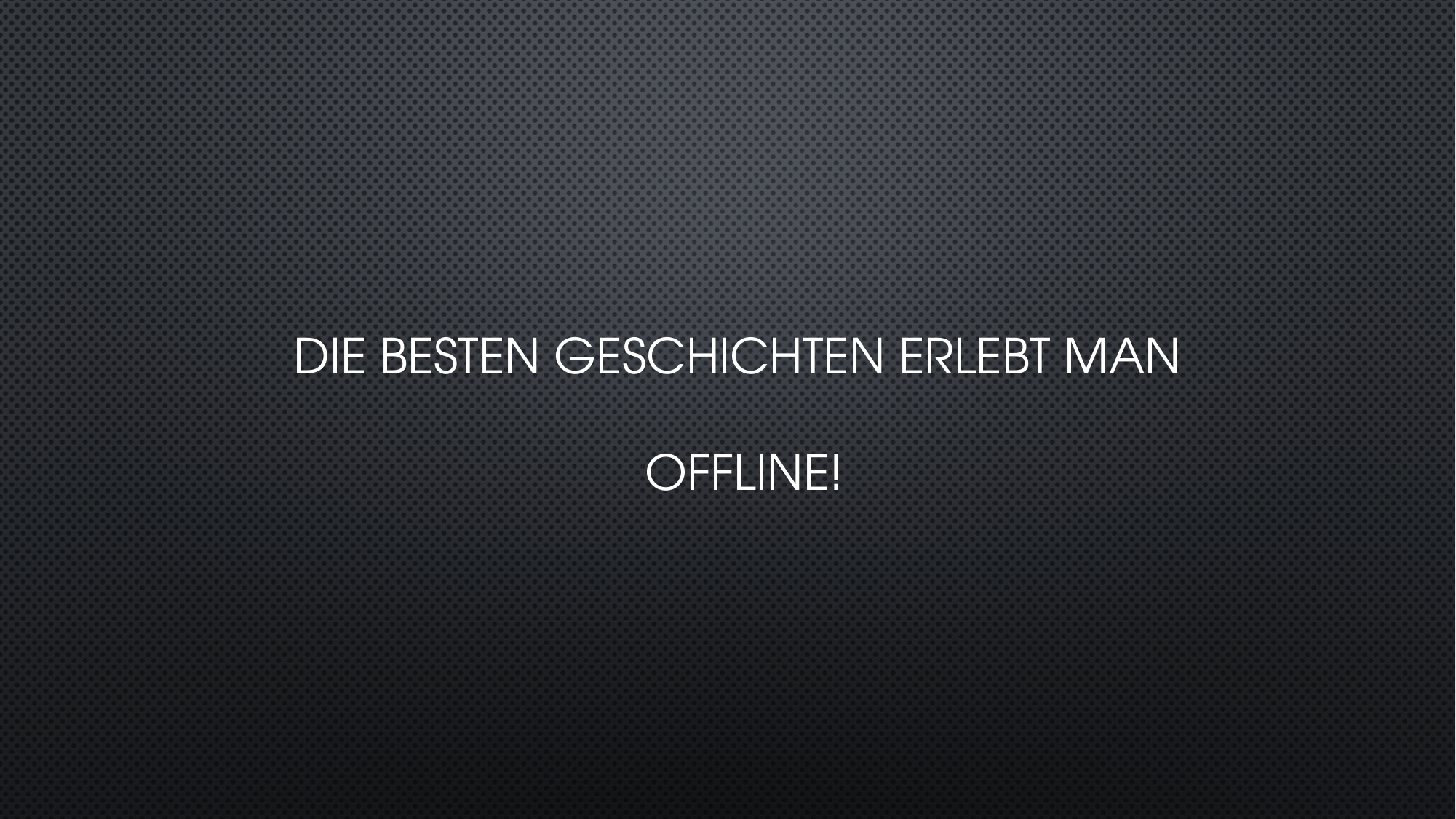

# Die Besten Geschichten erlebt man OFFLINE!